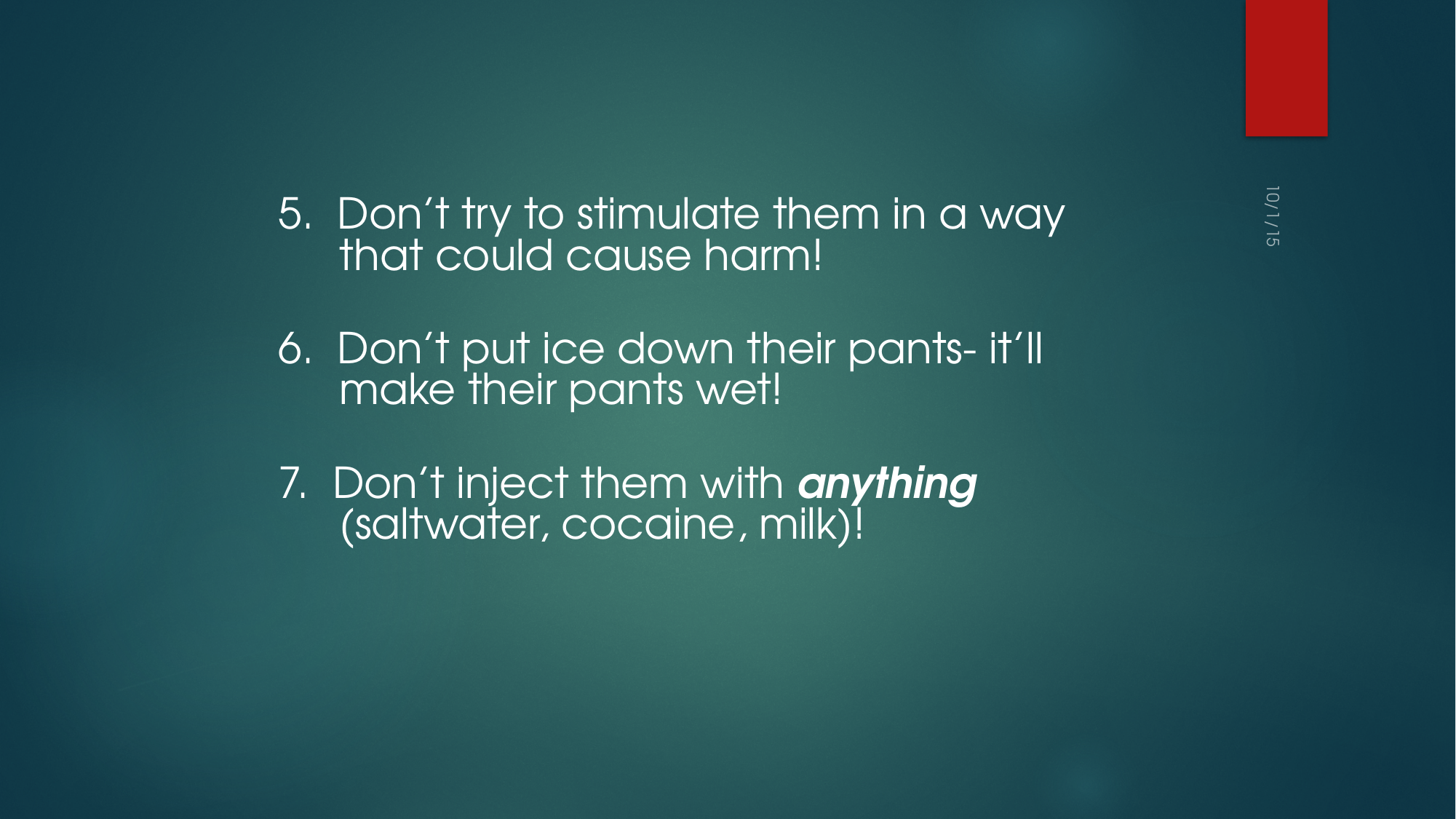

5.  Don’t try to stimulate them in a way that could cause harm!

6.  Don’t put ice down their pants- it’ll make their pants wet!

7.  Don’t inject them with anything (saltwater, cocaine, milk)!
10/1/15